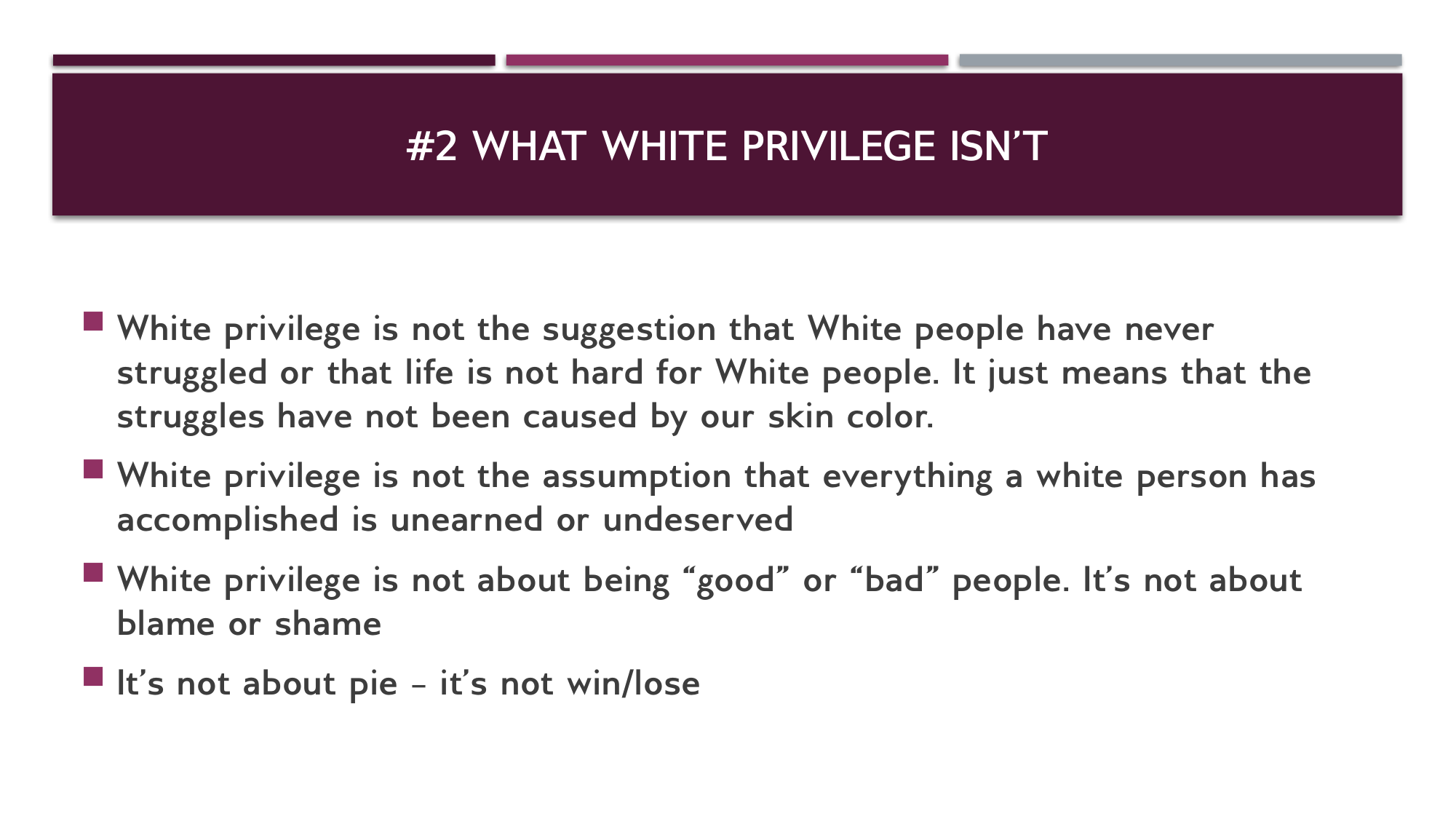

# #2 What White Privilege Isn’t
White privilege is not the suggestion that White people have never struggled or that life is not hard for White people. It just means that the struggles have not been caused by our skin color.
White privilege is not the assumption that everything a white person has accomplished is unearned or undeserved
White privilege is not about being “good” or “bad” people. It’s not about blame or shame
It’s not about pie – it’s not win/lose